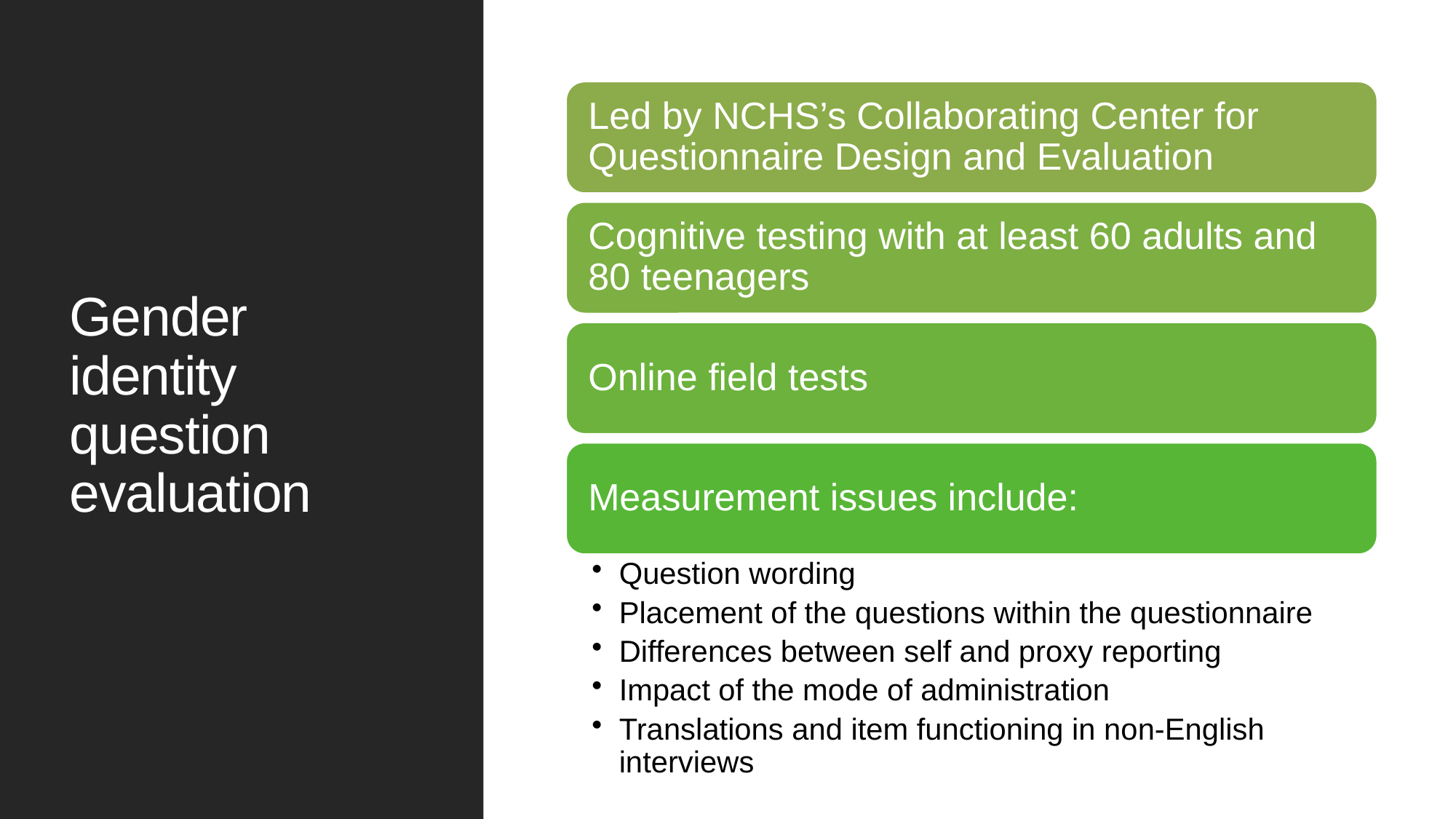

# Gender identity question evaluation
Led by NCHS’s Collaborating Center for Questionnaire Design and Evaluation
Cognitive testing with at least 60 adults and 80 teenagers
Online field tests
Measurement issues include:
Question wording
Placement of the questions within the questionnaire
Differences between self and proxy reporting
Impact of the mode of administration
Translations and item functioning in non-English interviews